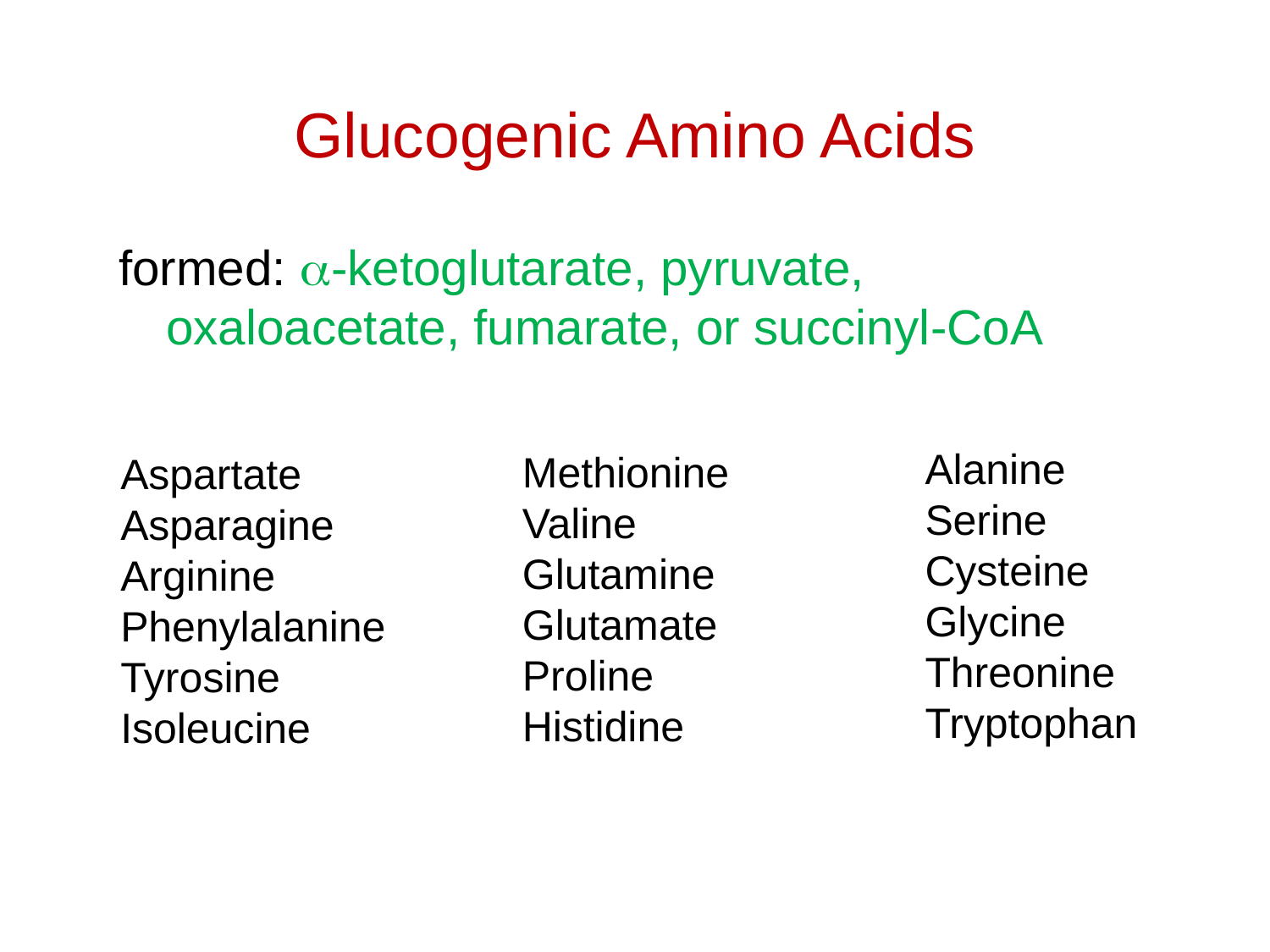

# Glucogenic Amino Acids
formed: α-ketoglutarate, pyruvate, oxaloacetate, fumarate, or succinyl-CoA
 Alanine
 Serine
 Cysteine
 Glycine
 Threonine
 Tryptophan
 Methionine
 Valine
 Glutamine
 Glutamate
 Proline
 Histidine
 Aspartate
 Asparagine
 Arginine
 Phenylalanine
 Tyrosine
 Isoleucine